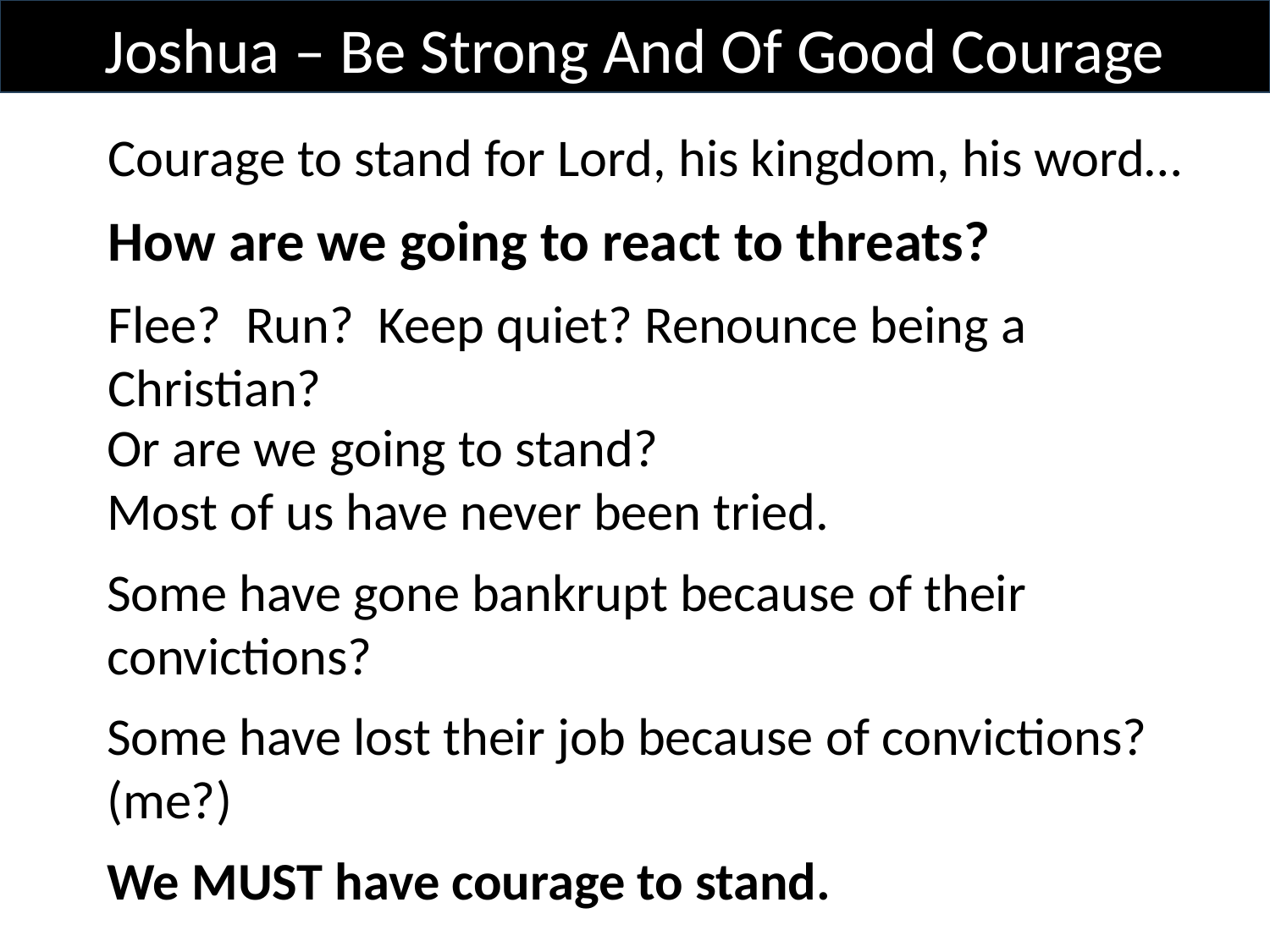

Joshua – Be Strong And Of Good Courage
Courage to stand for Lord, his kingdom, his word…
How are we going to react to threats?
Flee?  Run?  Keep quiet? Renounce being a Christian?
Or are we going to stand?                                   Most of us have never been tried.
Some have gone bankrupt because of their convictions?
Some have lost their job because of convictions?  (me?)
We MUST have courage to stand.